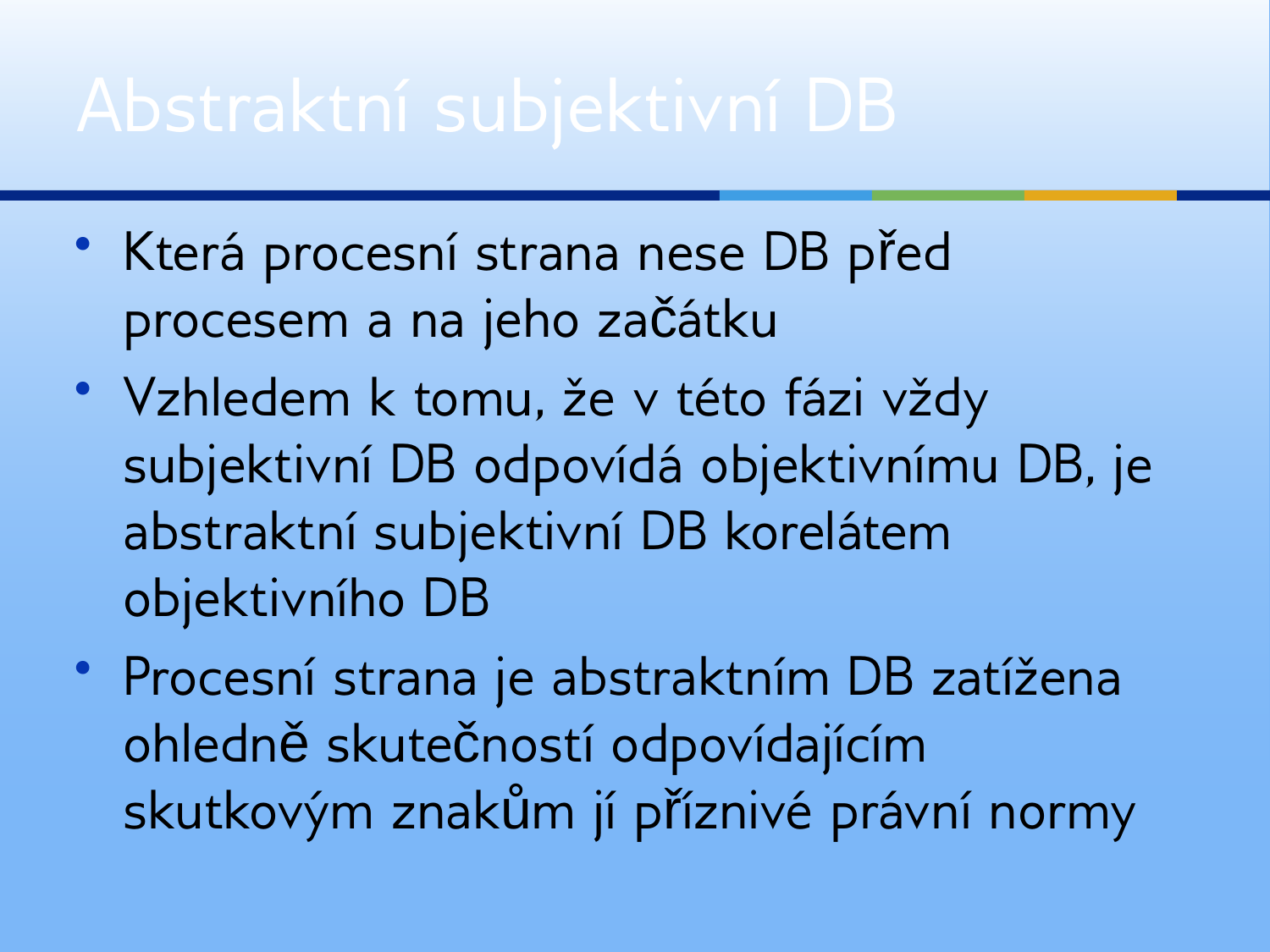

# Abstraktní subjektivní DB
Která procesní strana nese DB před procesem a na jeho začátku
Vzhledem k tomu, že v této fázi vždy subjektivní DB odpovídá objektivnímu DB, je abstraktní subjektivní DB korelátem objektivního DB
Procesní strana je abstraktním DB zatížena ohledně skutečností odpovídajícím skutkovým znakům jí příznivé právní normy